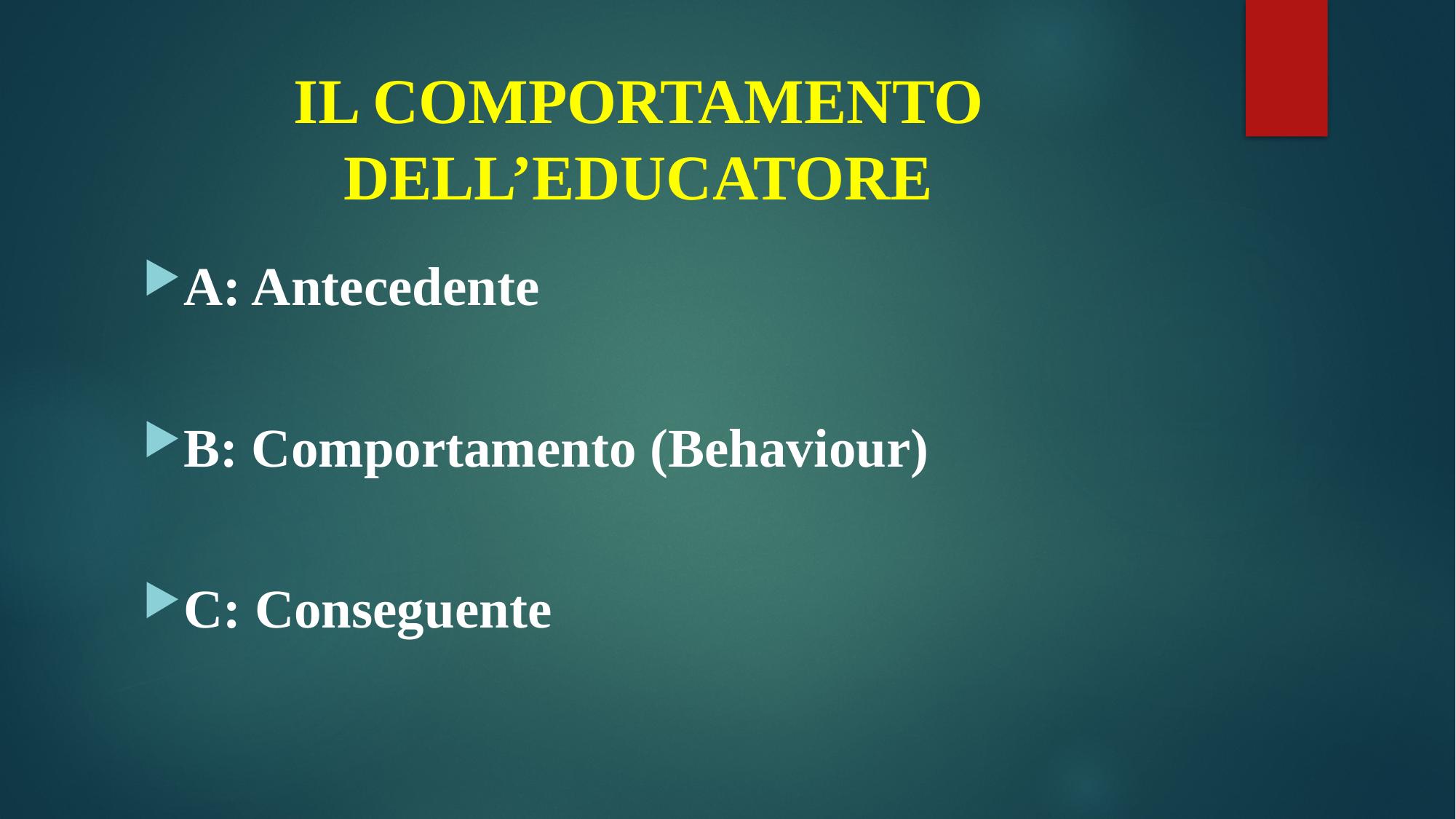

# IL COMPORTAMENTO DELL’EDUCATORE
A: Antecedente

B: Comportamento (Behaviour)

C: Conseguente